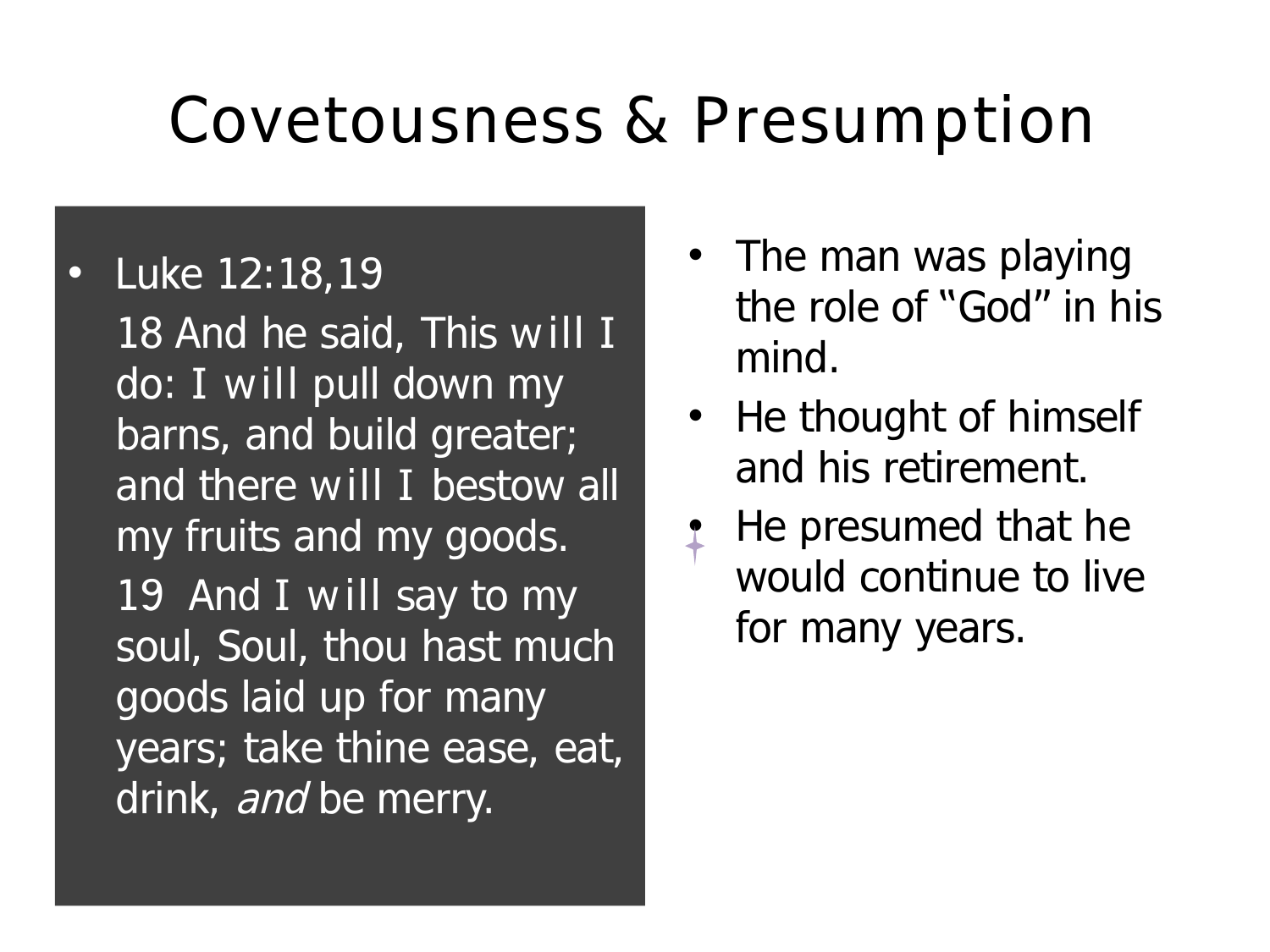

# Covetousness & Presumption

Luke 12:18,19
	18 And he said, This will I do: I will pull down my barns, and build greater; and there will I bestow all my fruits and my goods.
	19  And I will say to my soul, Soul, thou hast much goods laid up for many years; take thine ease, eat, drink, and be merry.
The man was playing the role of “God” in his mind.
He thought of himself and his retirement.
He presumed that he would continue to live for many years.